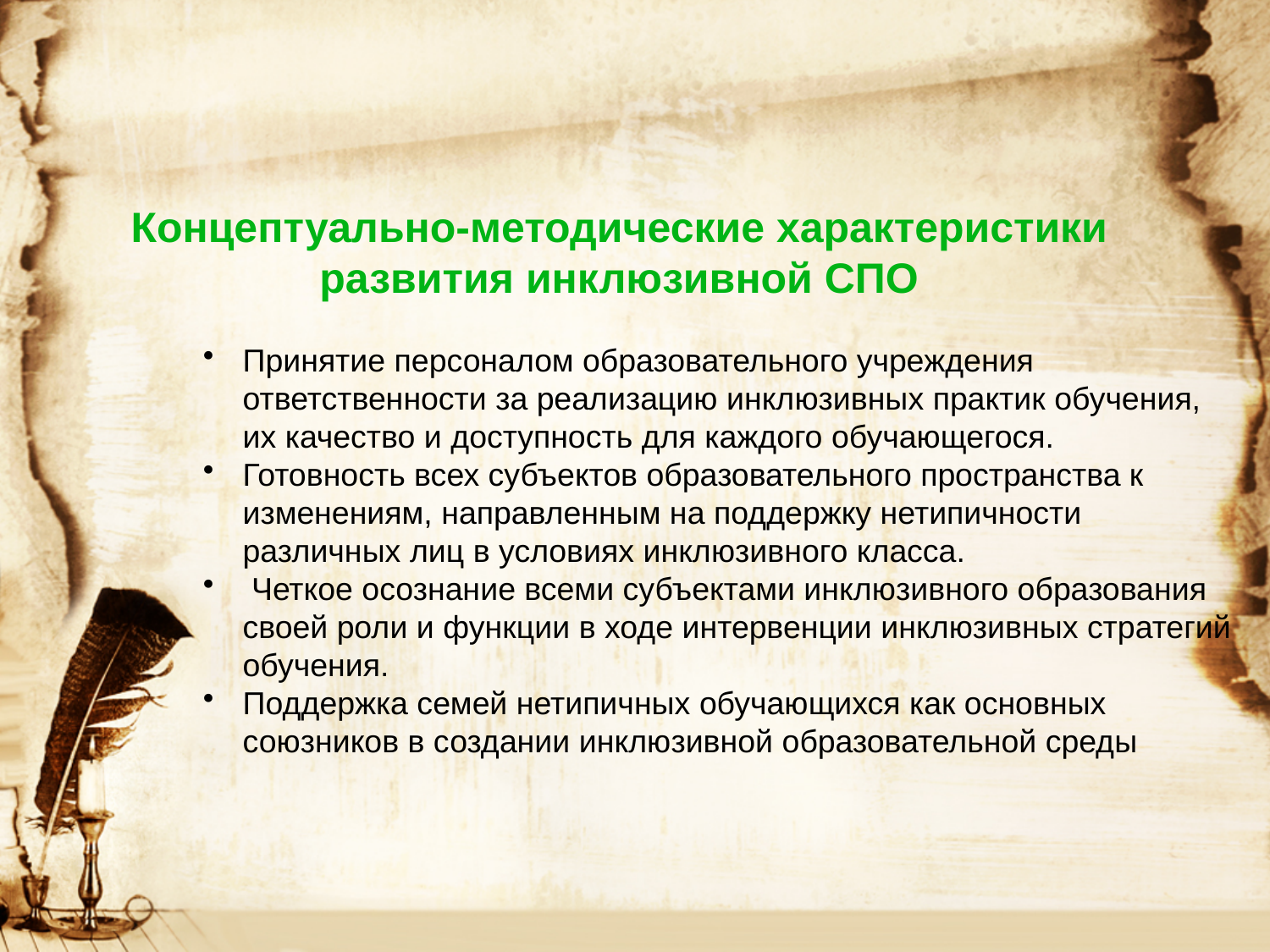

Концептуально-методические характеристики развития инклюзивной СПО

Принятие персоналом образовательного учреждения ответственности за реализацию инклюзивных практик обучения, их качество и доступность для каждого обучающегося.
Готовность всех субъектов образовательного пространства к изменениям, направленным на поддержку нетипичности различных лиц в условиях инклюзивного класса.
 Четкое осознание всеми субъектами инклюзивного образования своей роли и функции в ходе интервенции инклюзивных стратегий обучения.
Поддержка семей нетипичных обучающихся как основных союзников в создании инклюзивной образовательной среды